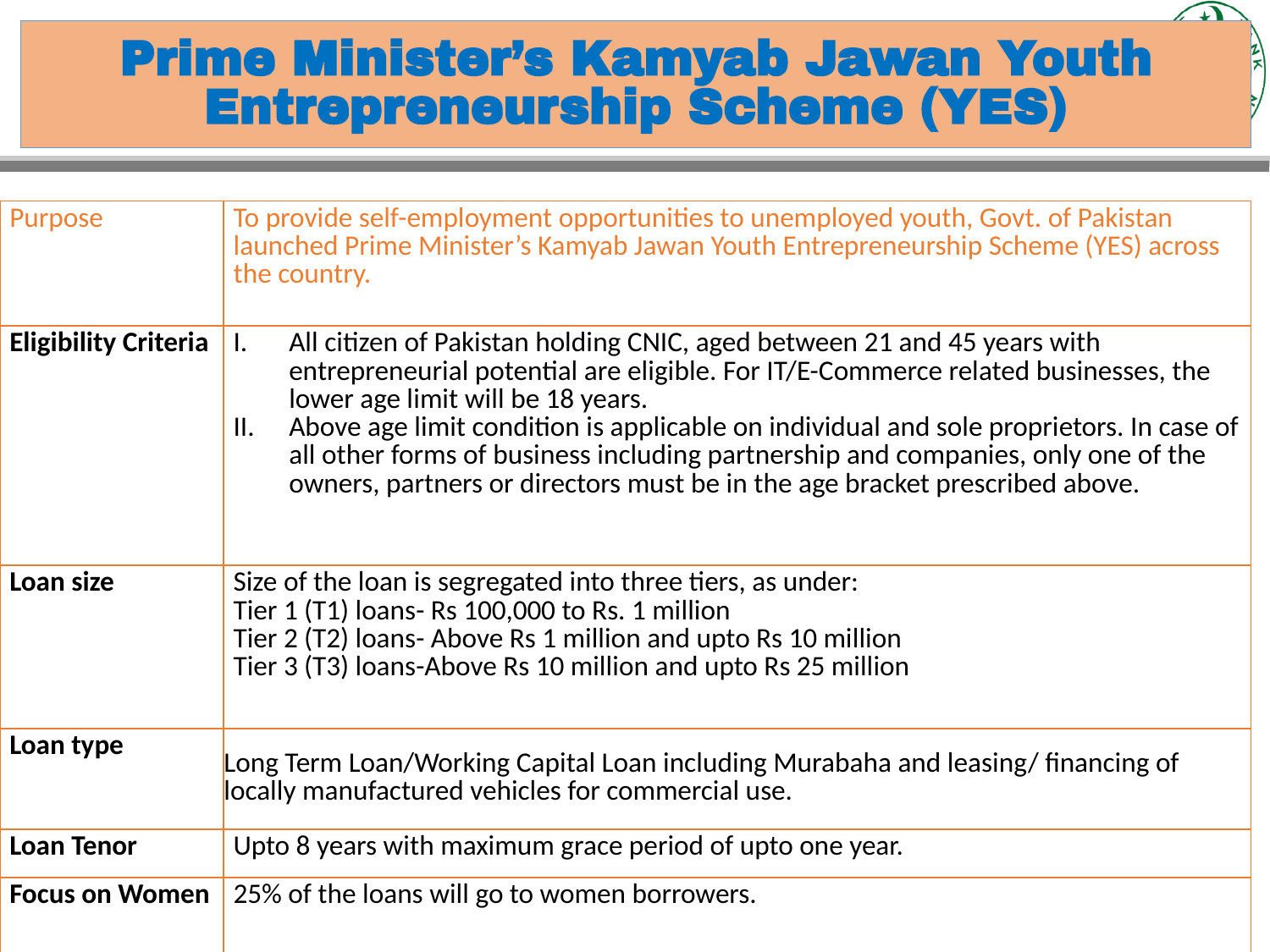

# Prime Minister’s Kamyab Jawan Youth Entrepreneurship Scheme (YES)
| Purpose | To provide self-employment opportunities to unemployed youth, Govt. of Pakistan launched Prime Minister’s Kamyab Jawan Youth Entrepreneurship Scheme (YES) across the country. |
| --- | --- |
| Eligibility Criteria | All citizen of Pakistan holding CNIC, aged between 21 and 45 years with entrepreneurial potential are eligible. For IT/E-Commerce related businesses, the lower age limit will be 18 years. Above age limit condition is applicable on individual and sole proprietors. In case of all other forms of business including partnership and companies, only one of the owners, partners or directors must be in the age bracket prescribed above. |
| Loan size | Size of the loan is segregated into three tiers, as under: Tier 1 (T1) loans- Rs 100,000 to Rs. 1 million Tier 2 (T2) loans- Above Rs 1 million and upto Rs 10 million Tier 3 (T3) loans-Above Rs 10 million and upto Rs 25 million |
| Loan type | Long Term Loan/Working Capital Loan including Murabaha and leasing/ financing of locally manufactured vehicles for commercial use. |
| Loan Tenor | Upto 8 years with maximum grace period of upto one year. |
| Focus on Women | 25% of the loans will go to women borrowers. |